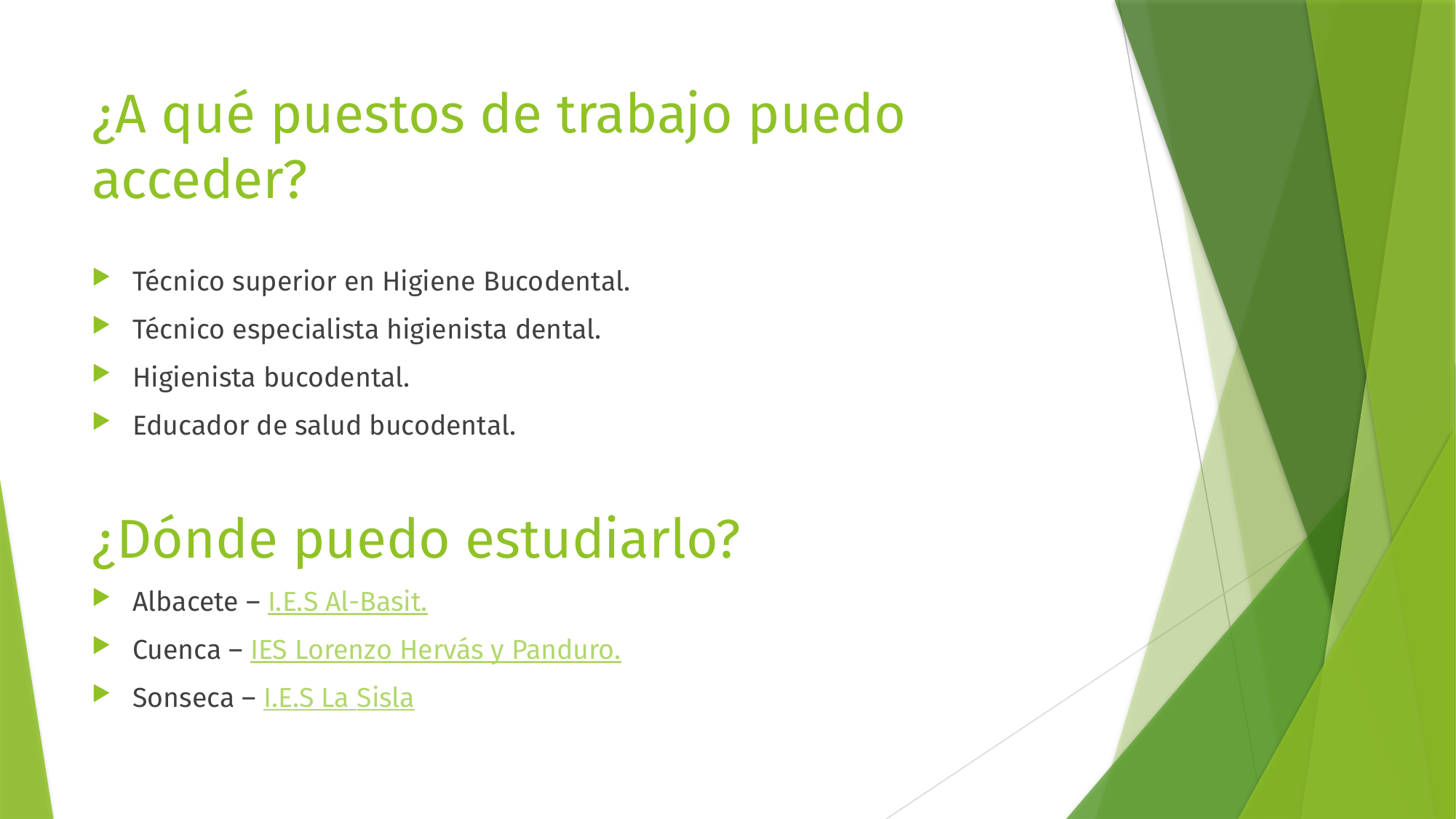

# ¿A qué puestos de trabajo puedo acceder?
Técnico superior en Higiene Bucodental.
Técnico especialista higienista dental.
Higienista bucodental.
Educador de salud bucodental.

¿Dónde puedo estudiarlo?
Albacete – I.E.S Al-Basit.
Cuenca – IES Lorenzo Hervás y Panduro.
Sonseca – I.E.S La Sisla